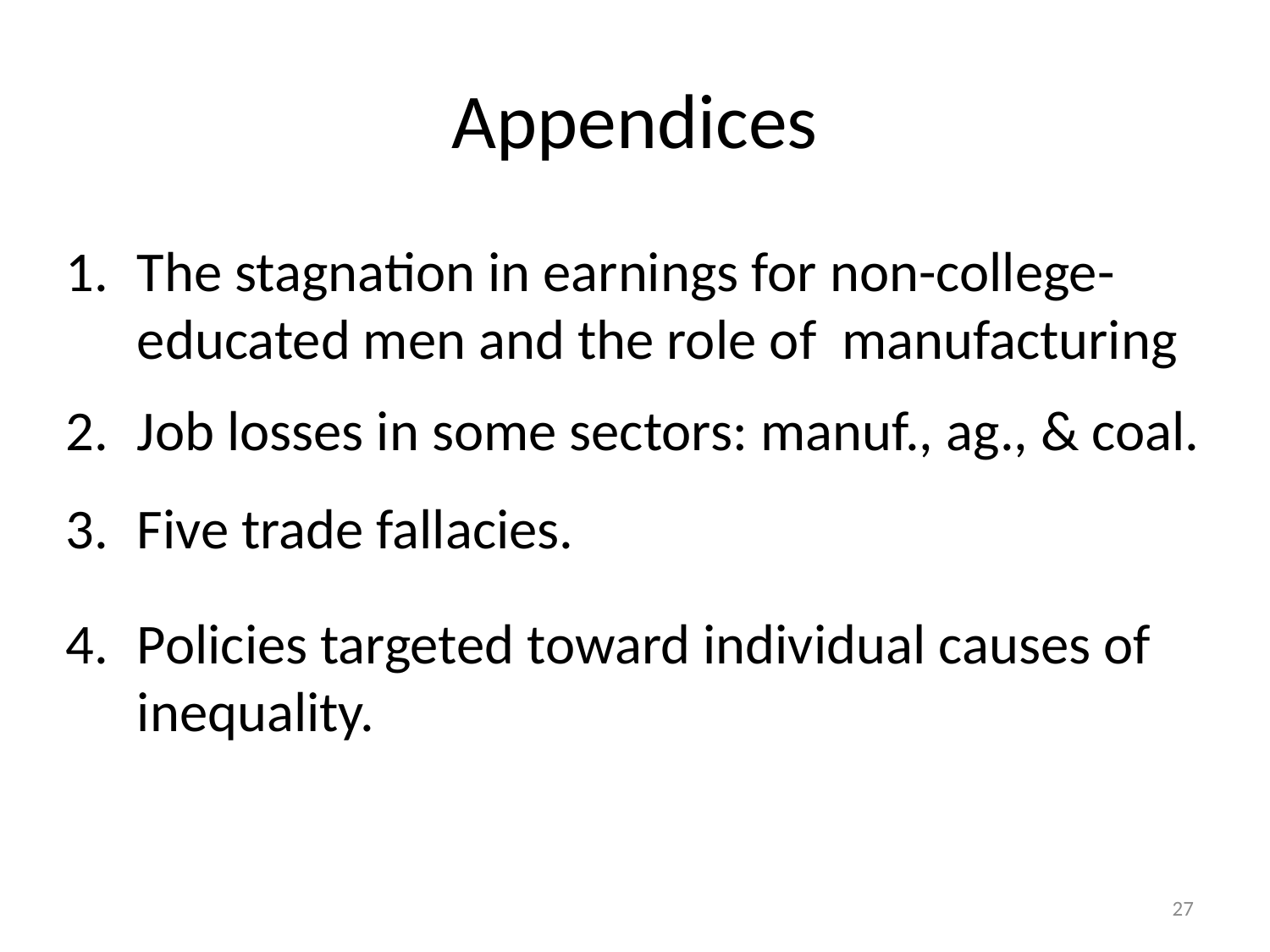

# Appendices
The stagnation in earnings for non-college-educated men and the role of  manufacturing
Job losses in some sectors: manuf., ag., & coal.
Five trade fallacies.
Policies targeted toward individual causes of inequality.
27